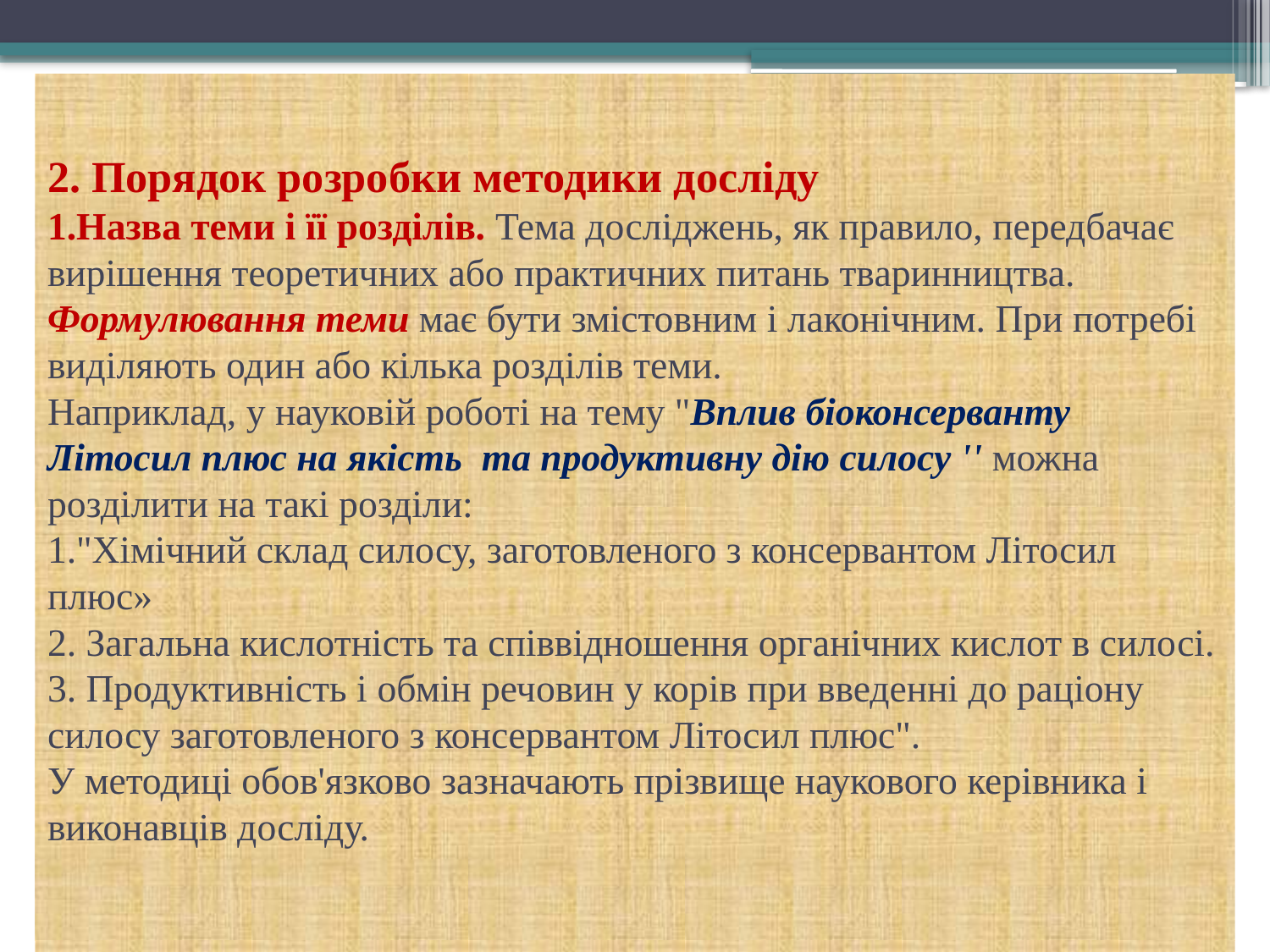

# 2. Порядок розробки методики досліду 1.Назва теми і її розділів. Тема досліджень, як правило, передбачає вирішення теоретичних або практичних питань тваринництва. Формулювання теми має бути змістовним і лаконічним. При потребі виділяють один або кілька розділів теми. Наприклад, у науковій роботі на тему "Вплив біоконсерванту Літосил плюс на якість  та продуктивну дію силосу '' можна розділити на такі розділи: 1."Хімічний склад силосу, заготовленого з консервантом Літосил плюс» 2. Загальна кислотність та співвідношення органічних кислот в силосі. 3. Продуктивність і обмін речовин у корів при введенні до раціону силосу заготовленого з консервантом Літосил плюс". У методиці обов'язково зазначають прізвище наукового керівника і виконавців досліду.